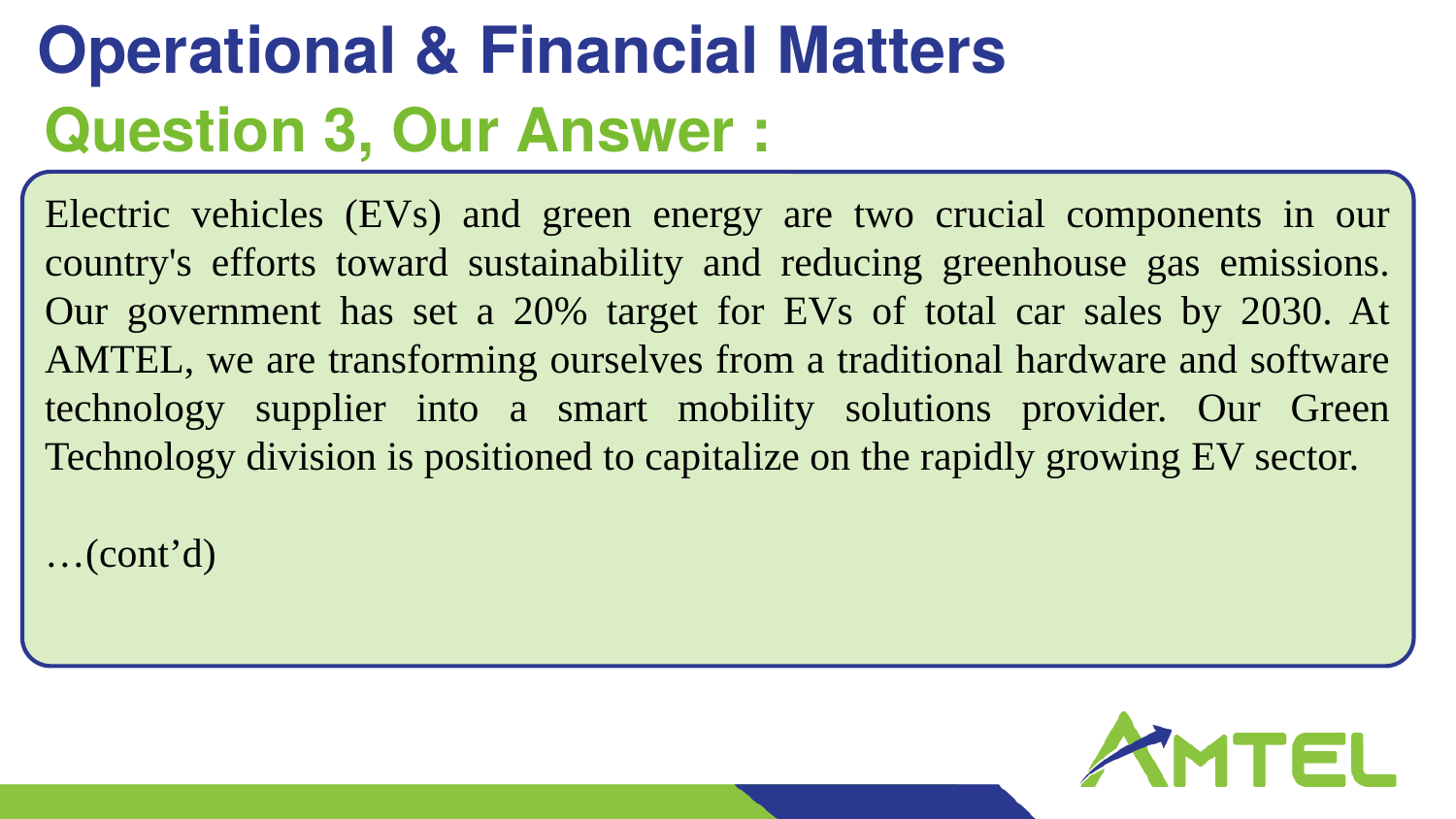

Operational & Financial Matters
Question 3, Our Answer :
LIGHT GREEN
R177 G211 G74
Electric vehicles (EVs) and green energy are two crucial components in our country's efforts toward sustainability and reducing greenhouse gas emissions. Our government has set a 20% target for EVs of total car sales by 2030. At AMTEL, we are transforming ourselves from a traditional hardware and software technology supplier into a smart mobility solutions provider. Our Green Technology division is positioned to capitalize on the rapidly growing EV sector.

…(cont’d)

MEDIUM GREEN
R141 G198 G63
DARK GREEN
R109 G157 G49
LIGHT BLUE
R0 G108 G176
MEDIUM BLUE
R43 G57 G144
DARK BLUE
R30 G36 G110